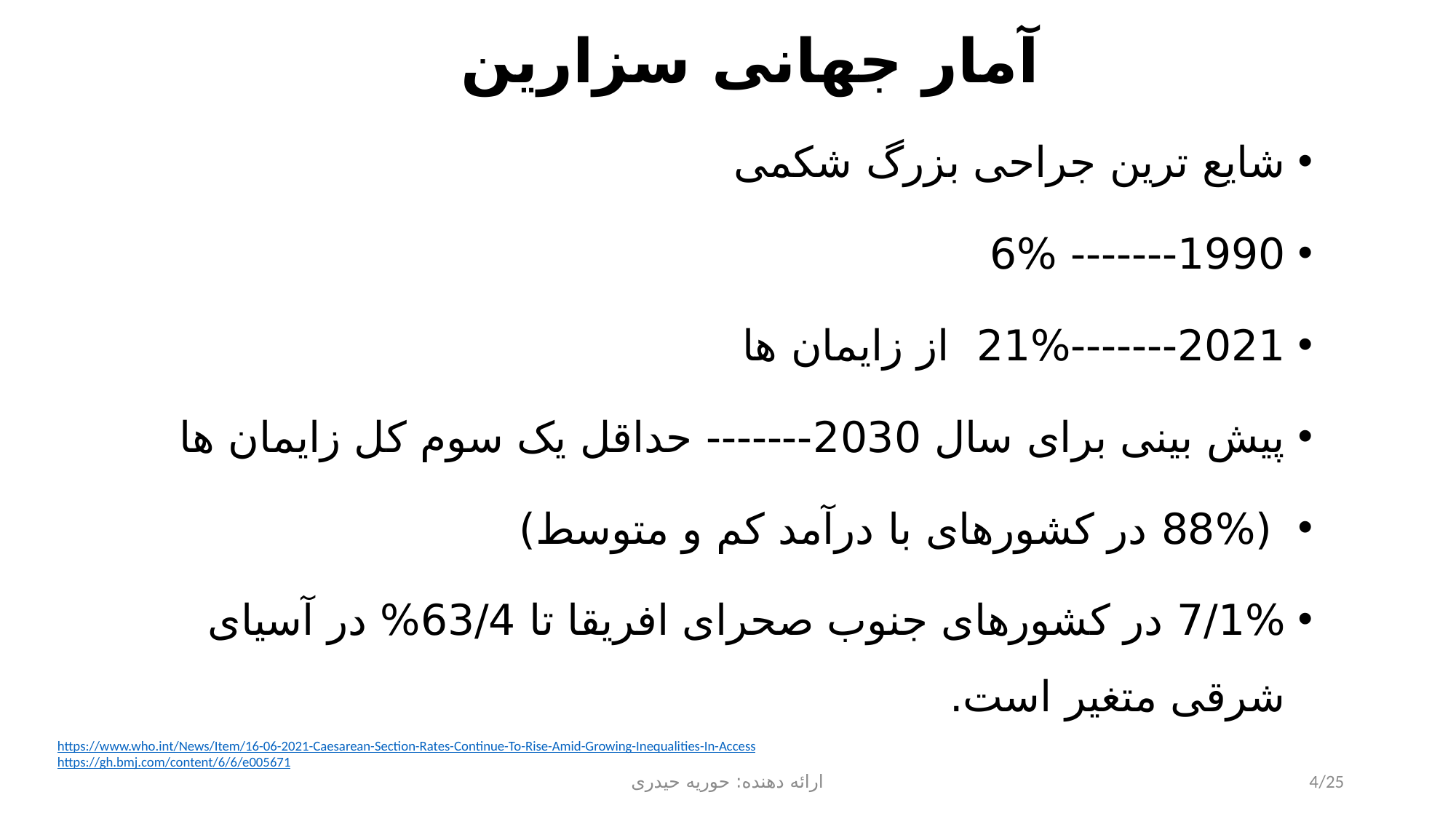

# آمار جهانی سزارین
شایع ترین جراحی بزرگ شکمی
1990------- 6%
2021-------21%  از زایمان ها
پیش بینی برای سال 2030------- حداقل یک سوم کل زایمان ها
 (88% در کشورهای با درآمد کم و متوسط)
7/1% در کشورهای جنوب صحرای افریقا تا 63/4% در آسیای شرقی متغیر است.

https://www.who.int/News/Item/16-06-2021-Caesarean-Section-Rates-Continue-To-Rise-Amid-Growing-Inequalities-In-Access
https://gh.bmj.com/content/6/6/e005671
ارائه دهنده: حوریه حیدری
4/25